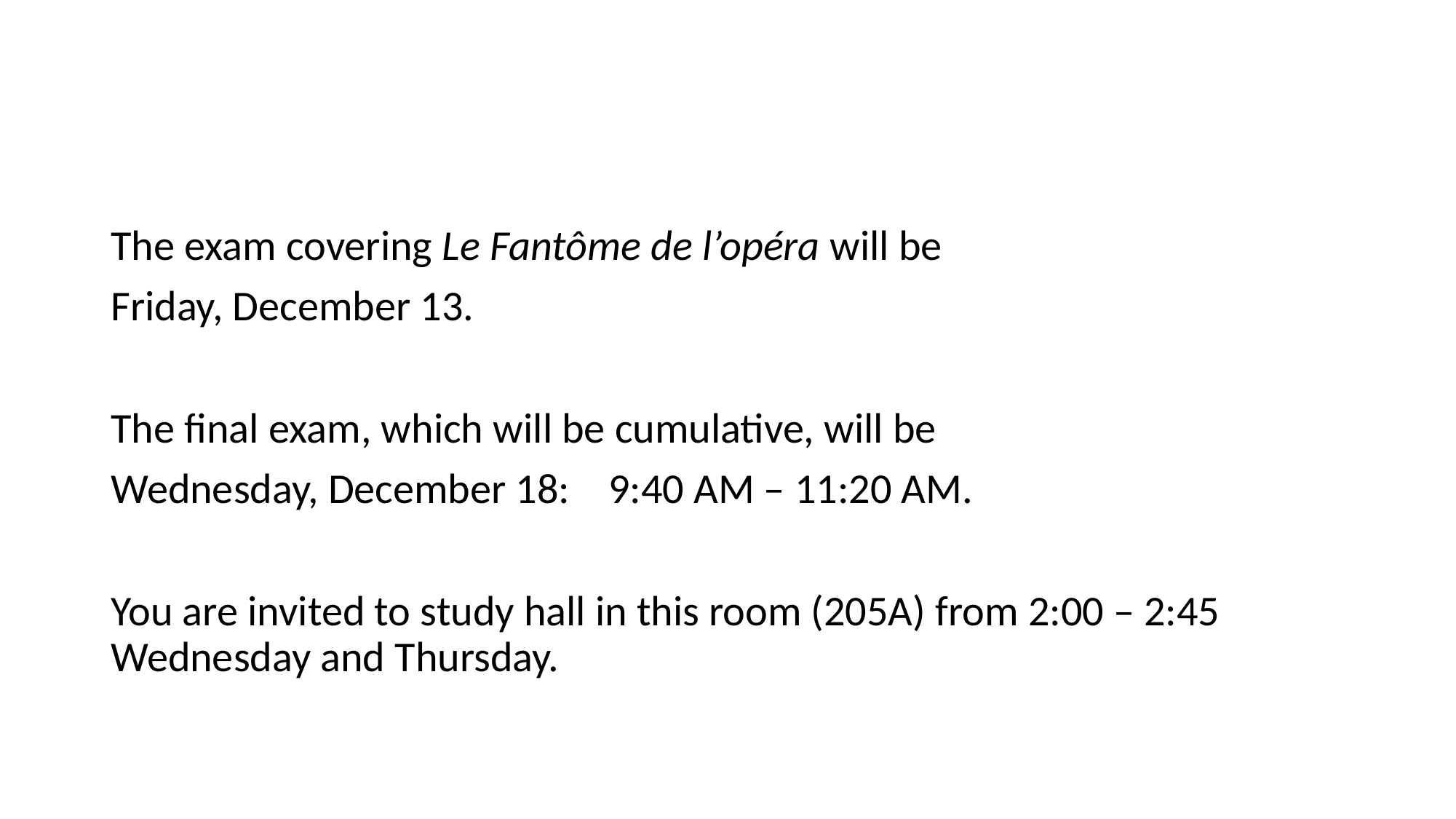

#
The exam covering Le Fantôme de l’opéra will be
Friday, December 13.

The final exam, which will be cumulative, will be
Wednesday, December 18:    9:40 AM – 11:20 AM.

You are invited to study hall in this room (205A) from 2:00 – 2:45 Wednesday and Thursday.